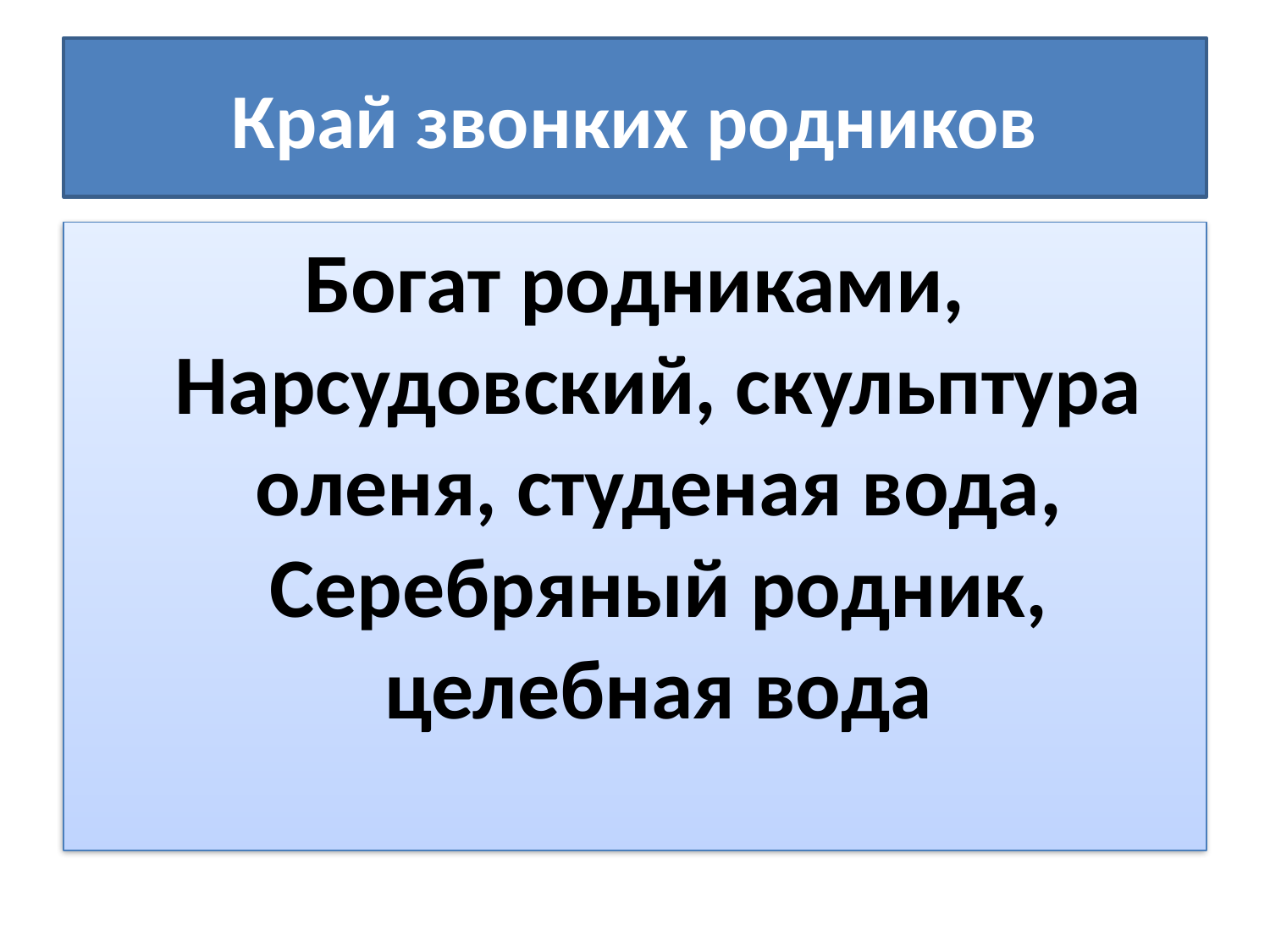

# Край звонких родников
Богат родниками, Нарсудовский, скульптура оленя, студеная вода, Серебряный родник, целебная вода